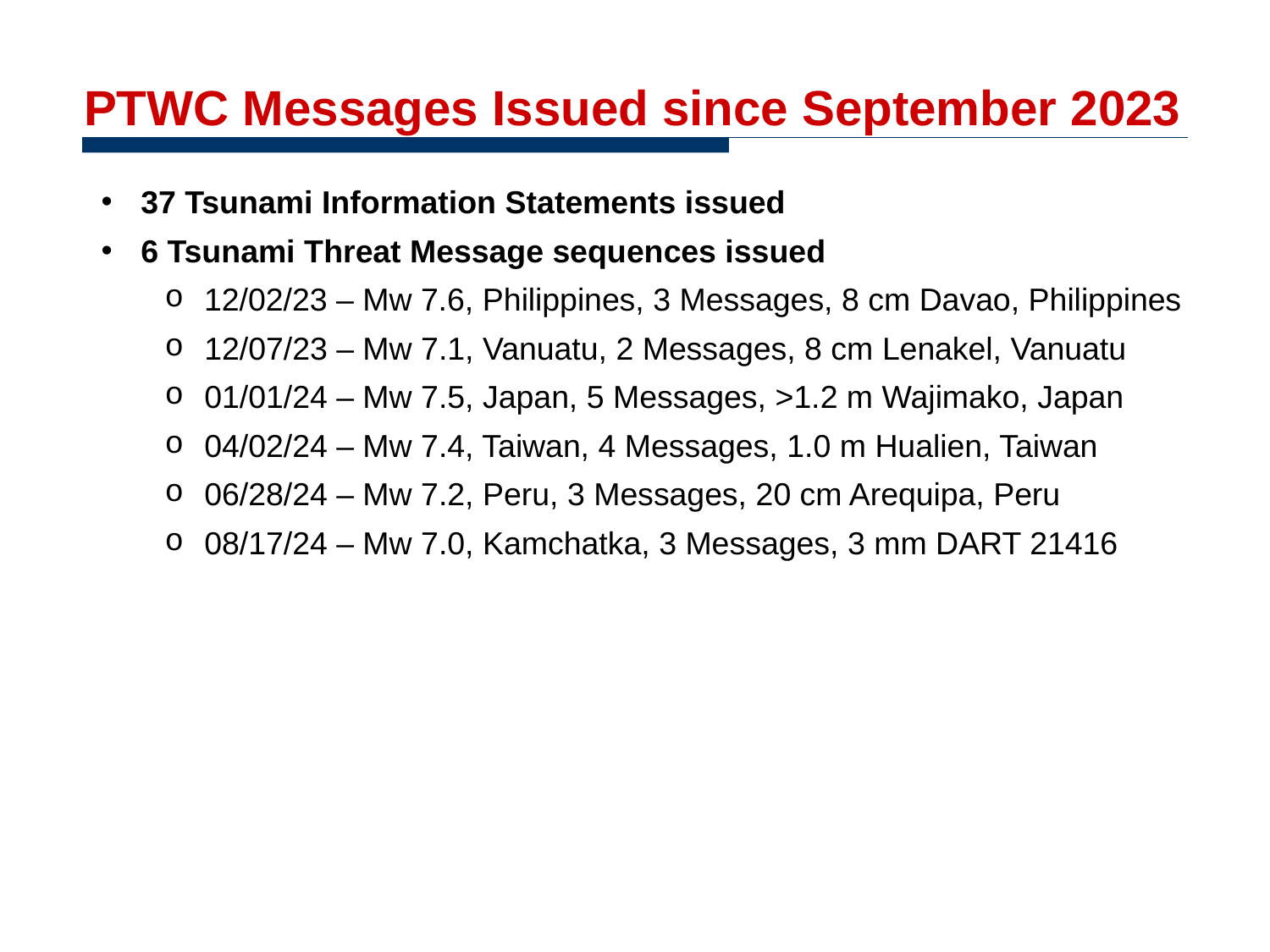

# PTWC Messages Issued since September 2023
37 Tsunami Information Statements issued
6 Tsunami Threat Message sequences issued
12/02/23 – Mw 7.6, Philippines, 3 Messages, 8 cm Davao, Philippines
12/07/23 – Mw 7.1, Vanuatu, 2 Messages, 8 cm Lenakel, Vanuatu
01/01/24 – Mw 7.5, Japan, 5 Messages, >1.2 m Wajimako, Japan
04/02/24 – Mw 7.4, Taiwan, 4 Messages, 1.0 m Hualien, Taiwan
06/28/24 – Mw 7.2, Peru, 3 Messages, 20 cm Arequipa, Peru
08/17/24 – Mw 7.0, Kamchatka, 3 Messages, 3 mm DART 21416